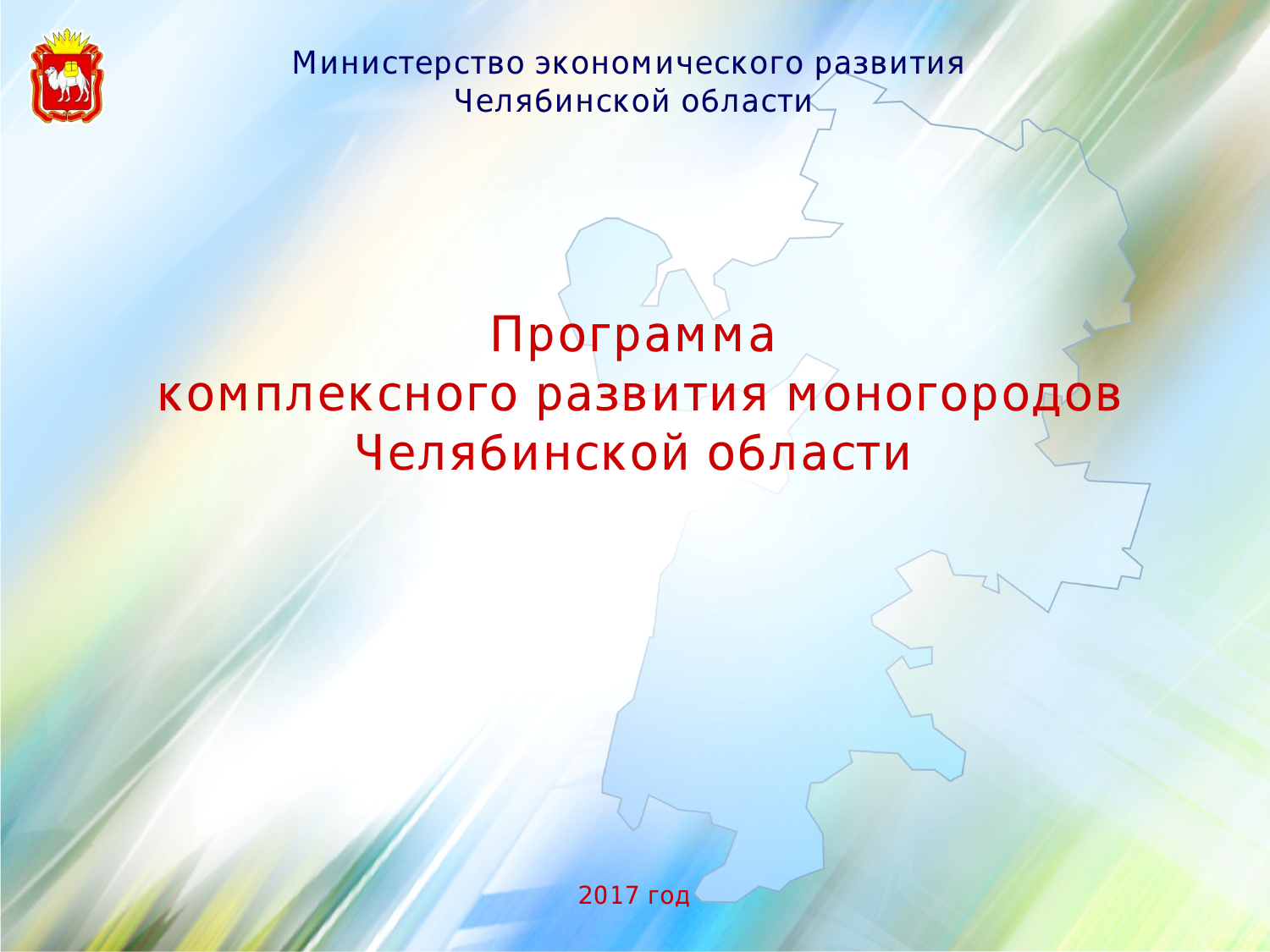

Министерство экономического развития
Челябинской области
Программа
 комплексного развития моногородов Челябинской области
2017 год